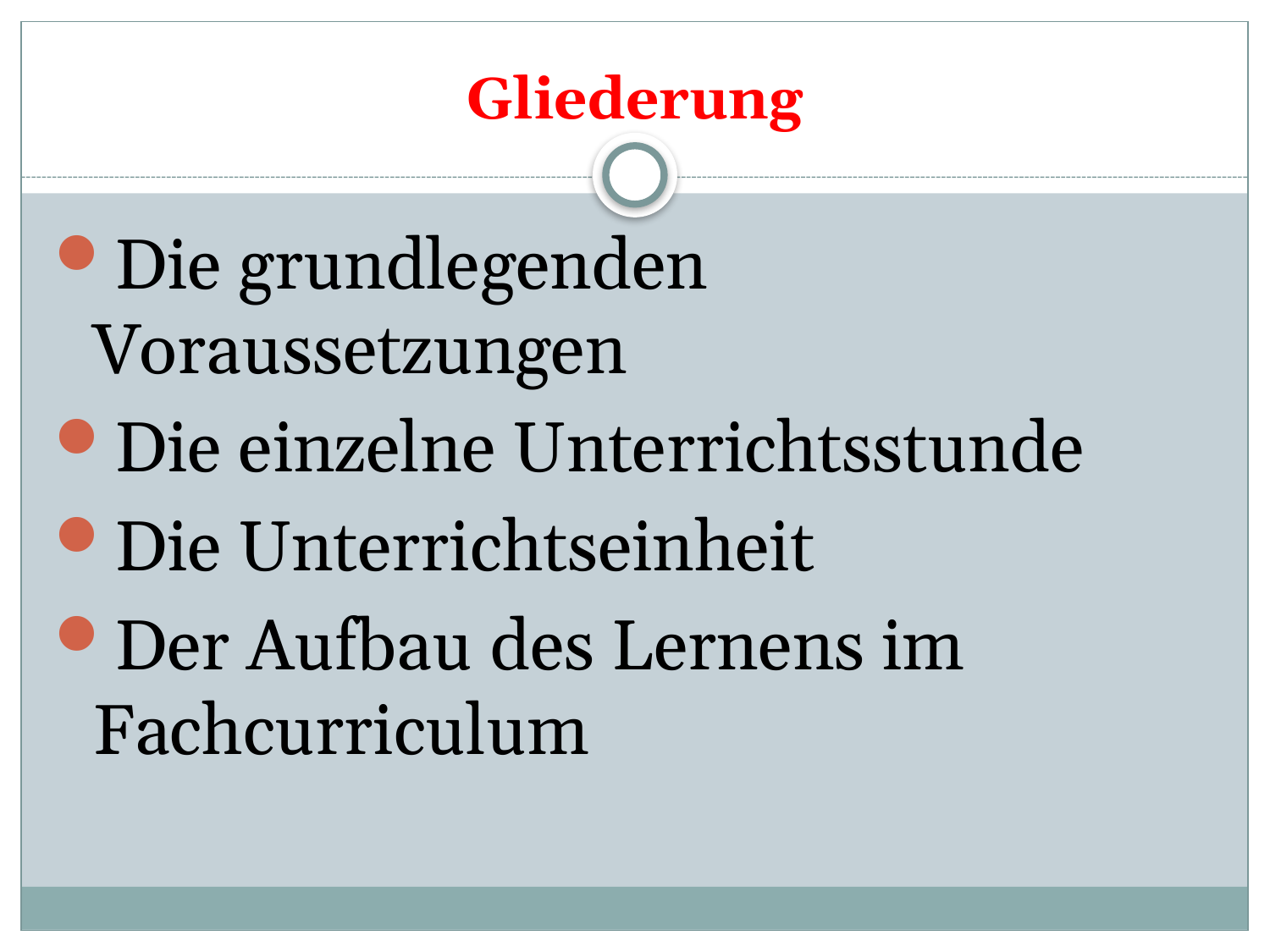

# Gliederung
Die grundlegenden Voraussetzungen
Die einzelne Unterrichtsstunde
Die Unterrichtseinheit
Der Aufbau des Lernens im Fachcurriculum